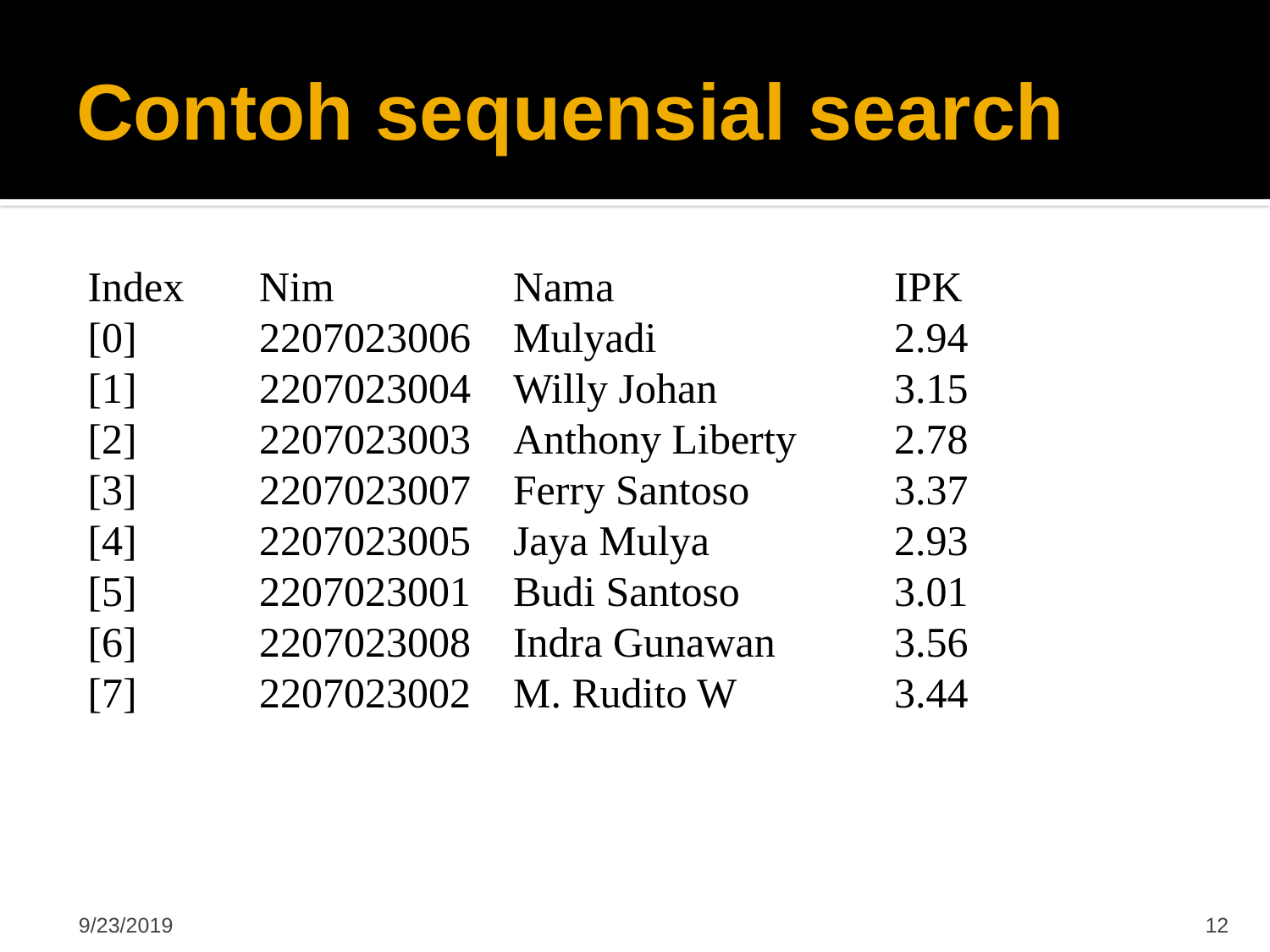

# Contoh sequensial search
Index	Nim		Nama			IPK
[0]	2207023006 	Mulyadi           	2.94
[1]	2207023004 	Willy Johan       	3.15
[2]	2207023003 	Anthony Liberty 	2.78
[3]	2207023007 	Ferry Santoso   	3.37
[4]	2207023005 	Jaya Mulya      	2.93
[5]	2207023001 	Budi Santoso  		3.01
[6]	2207023008 	Indra Gunawan 	3.56
[7]	2207023002 	M. Rudito W		3.44

9/23/2019
12